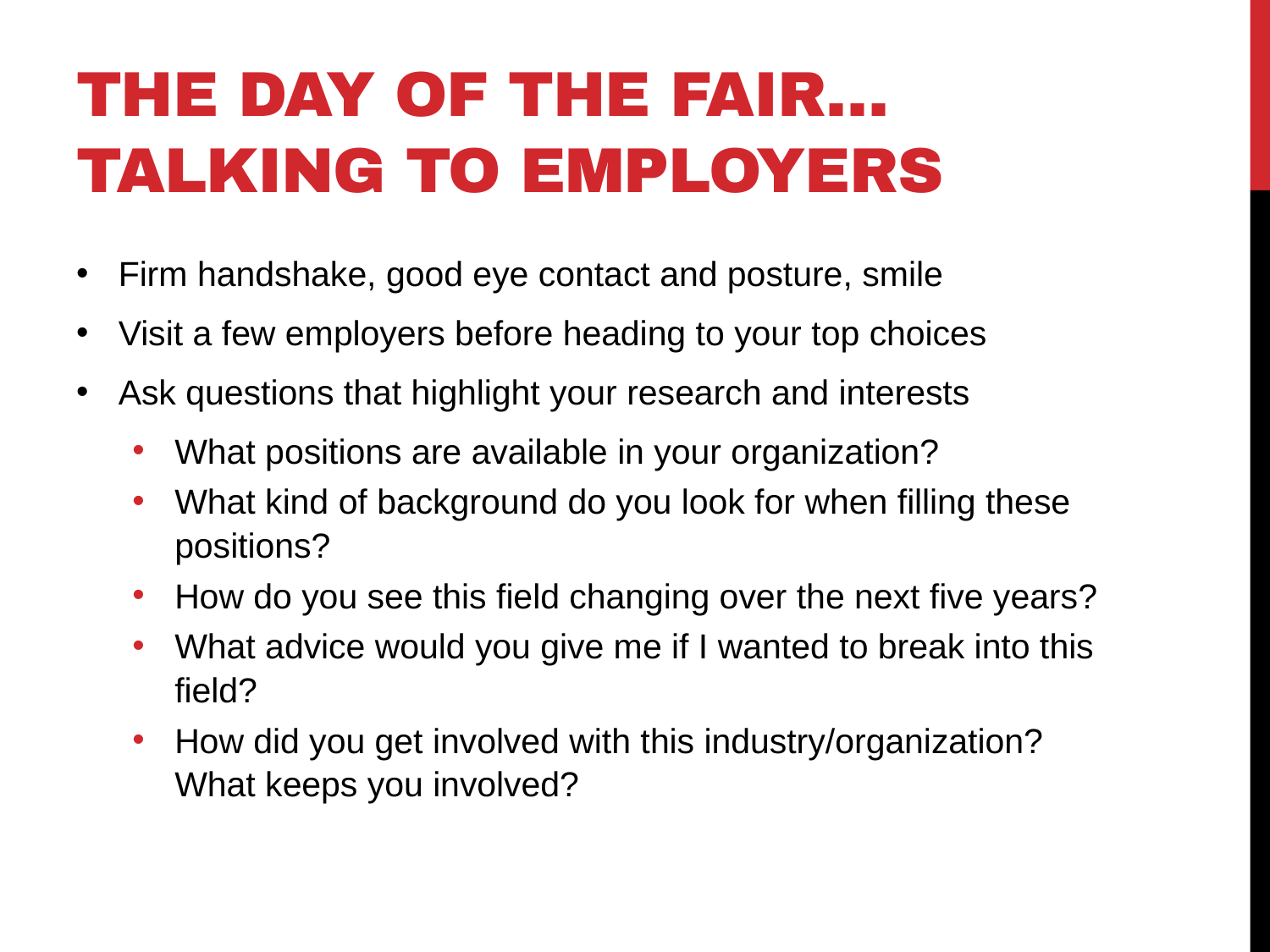

# The day of the fair… talking to employers
Firm handshake, good eye contact and posture, smile
Visit a few employers before heading to your top choices
Ask questions that highlight your research and interests
What positions are available in your organization?
What kind of background do you look for when filling these positions?
How do you see this field changing over the next five years?
What advice would you give me if I wanted to break into this field?
How did you get involved with this industry/organization? What keeps you involved?